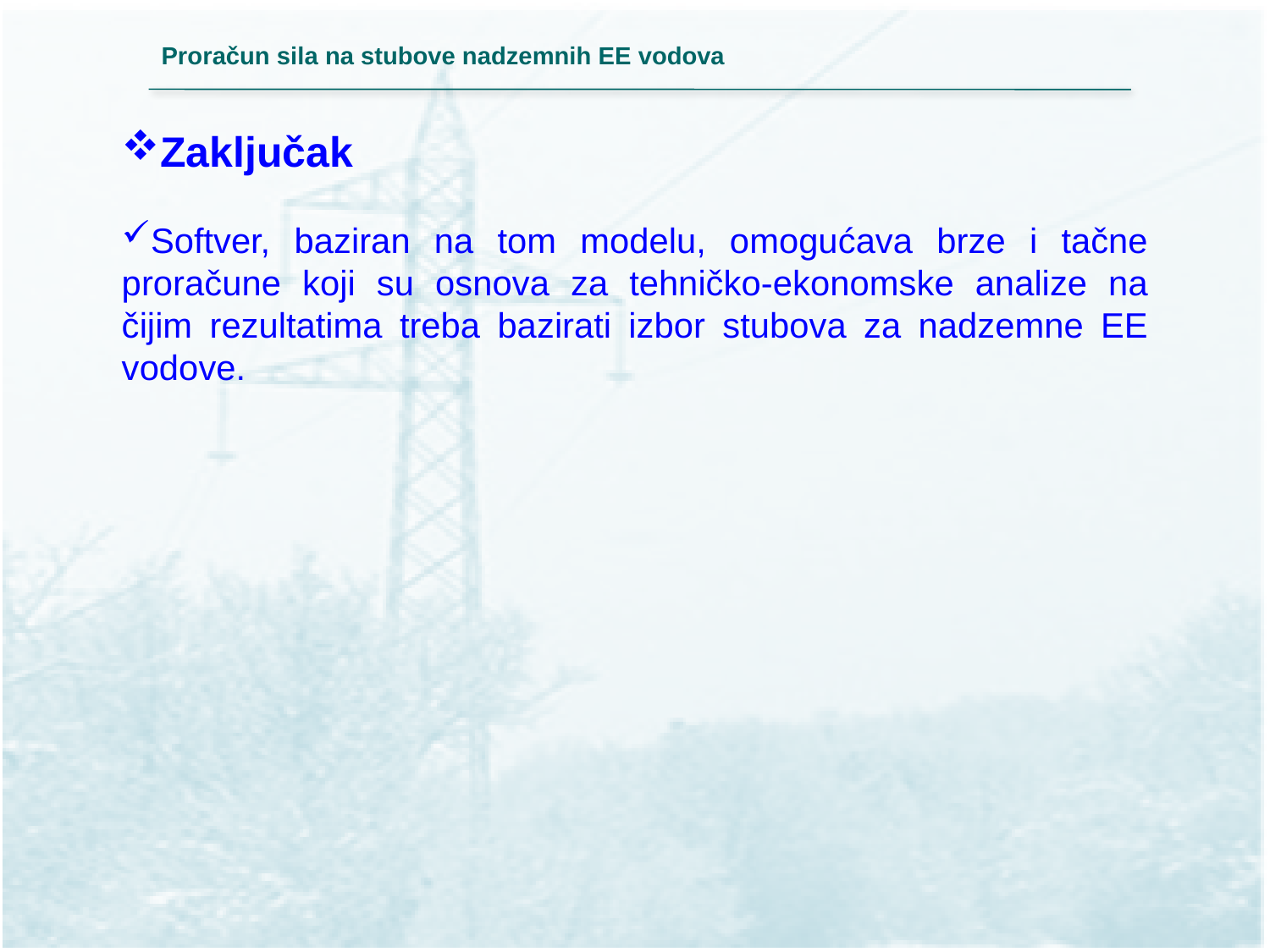

Proračun sila na stubove nadzemnih EE vodova
Zaključak

Softver, baziran na tom modelu, omogućava brze i tačne proračune koji su osnova za tehničko-ekonomske analize na čijim rezultatima treba bazirati izbor stubova za nadzemne EE vodove.